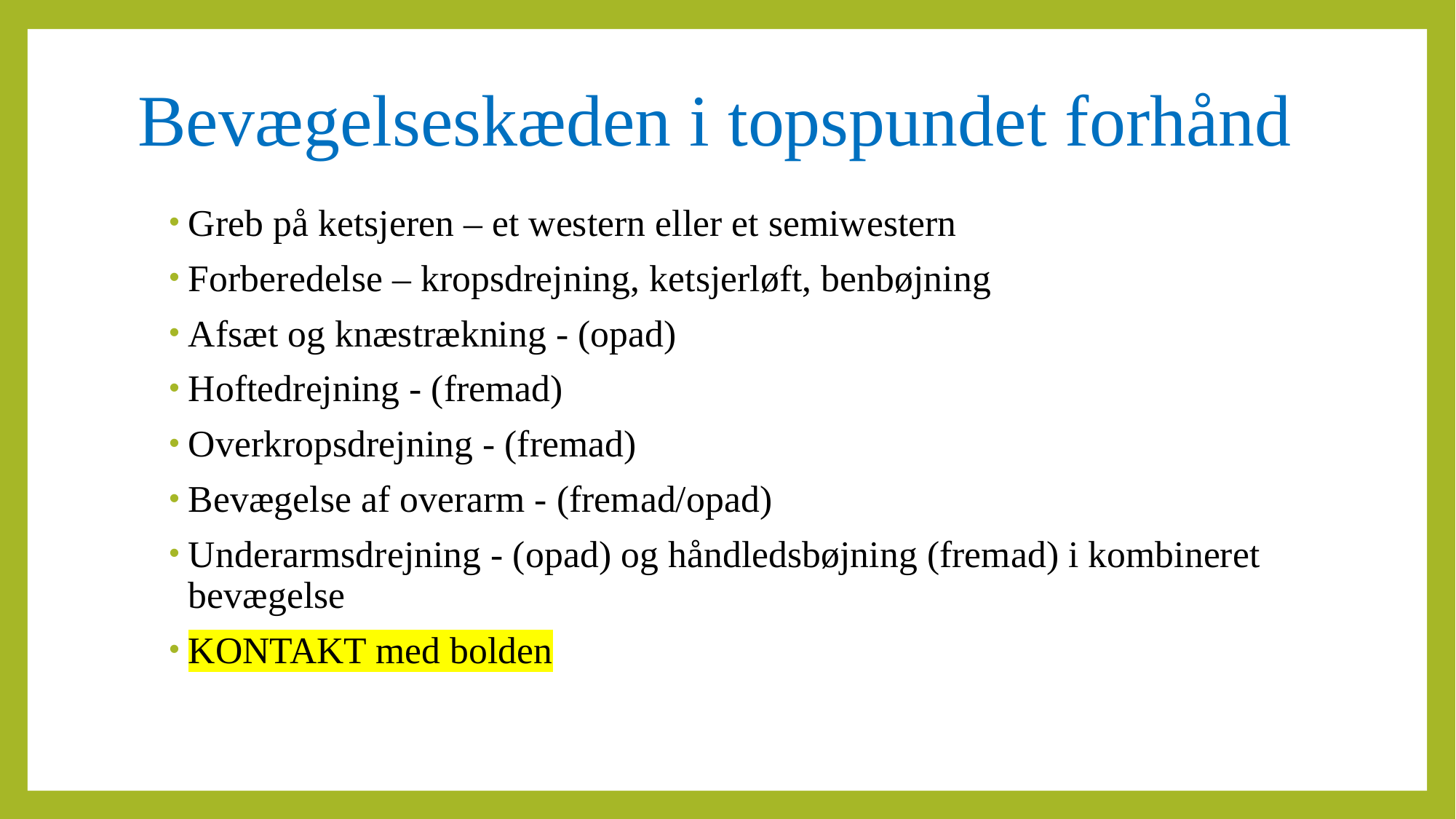

# Bevægelseskæden i topspundet forhånd
Greb på ketsjeren – et western eller et semiwestern
Forberedelse – kropsdrejning, ketsjerløft, benbøjning
Afsæt og knæstrækning - (opad)
Hoftedrejning - (fremad)
Overkropsdrejning - (fremad)
Bevægelse af overarm - (fremad/opad)
Underarmsdrejning - (opad) og håndledsbøjning (fremad) i kombineret bevægelse
KONTAKT med bolden